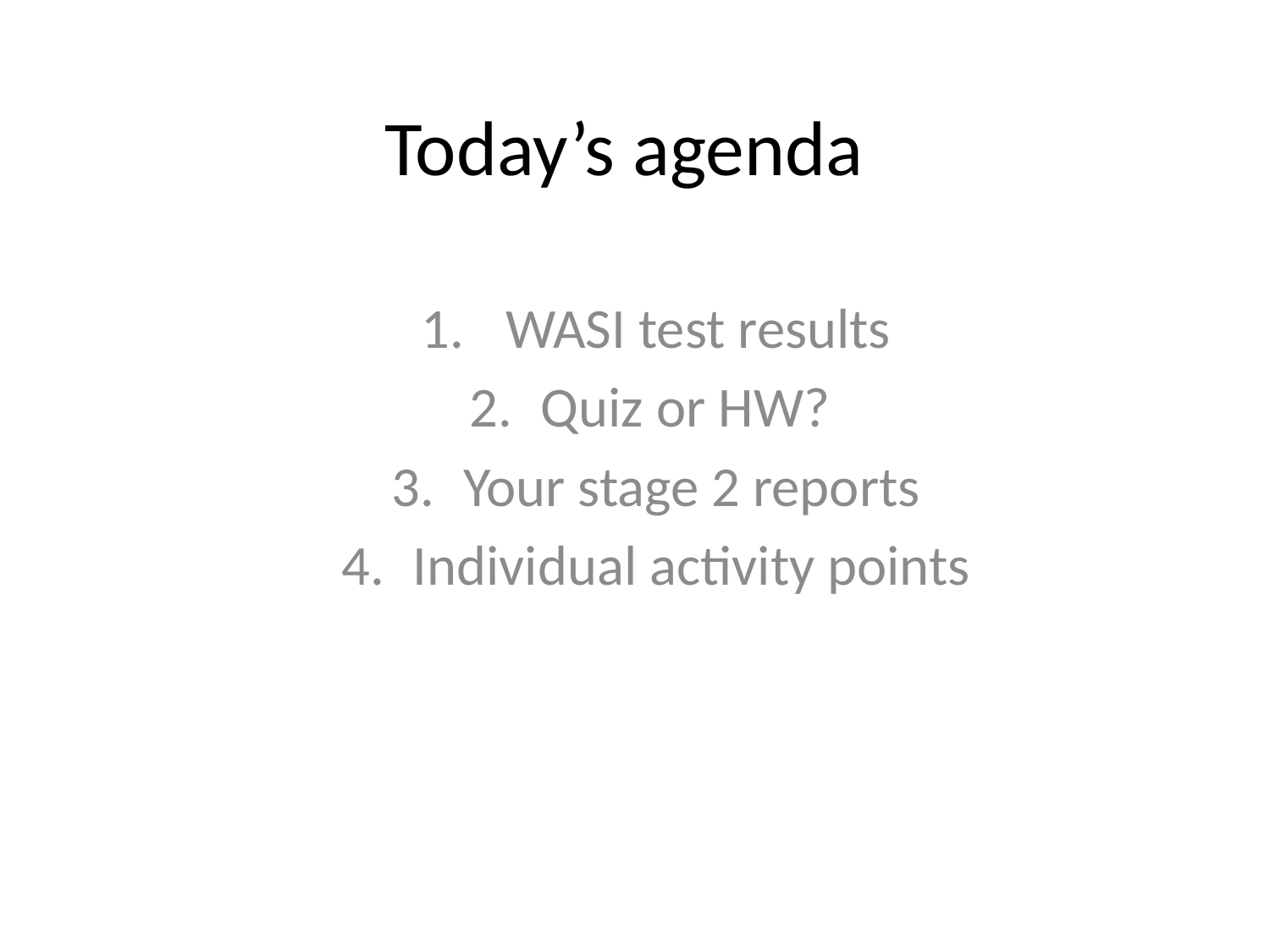

# Today’s agenda
 WASI test results
Quiz or HW?
Your stage 2 reports
Individual activity points